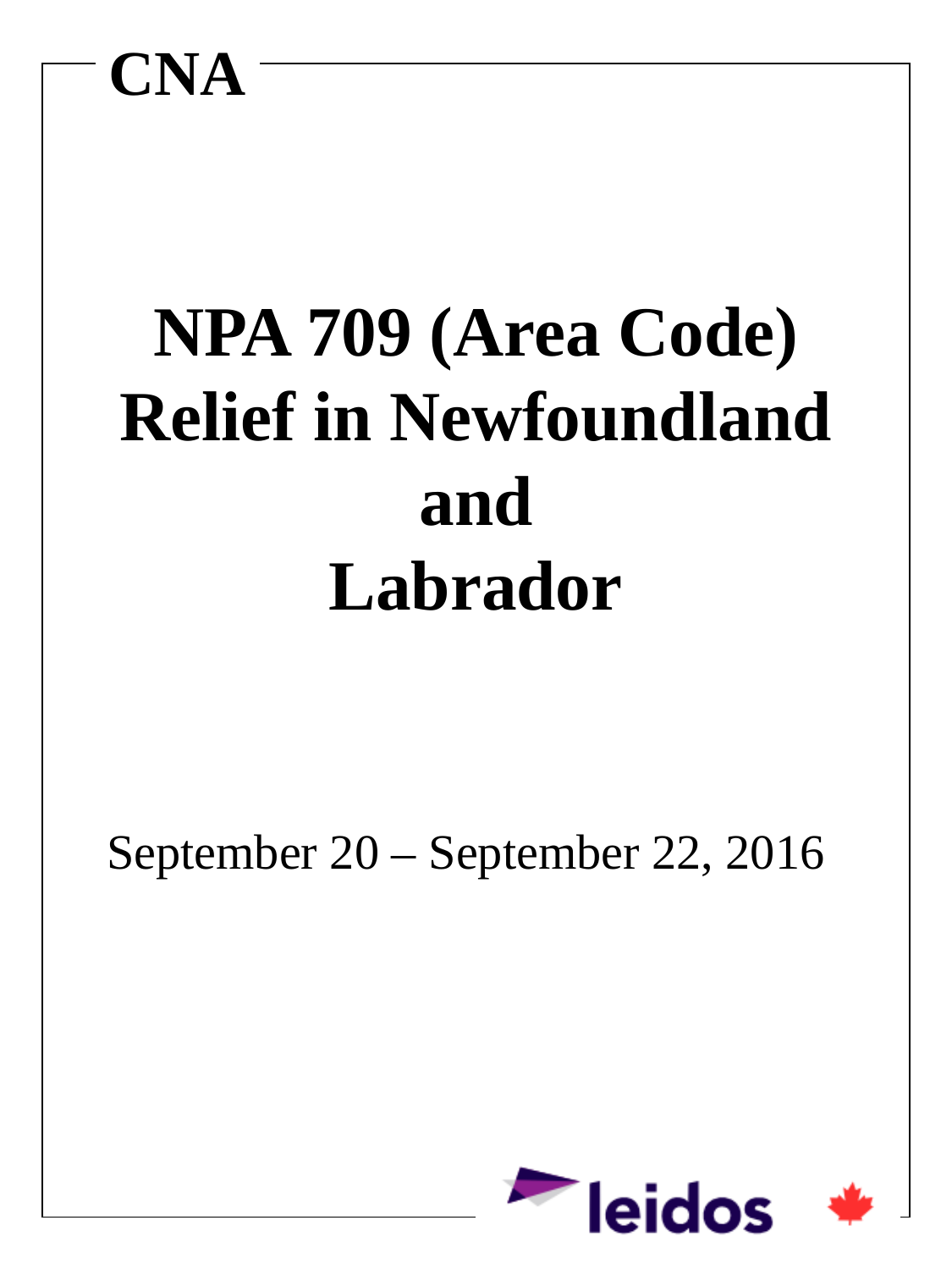

NPA 709 (Area Code) Relief in Newfoundland
and
Labrador
September 20 – September 22, 2016